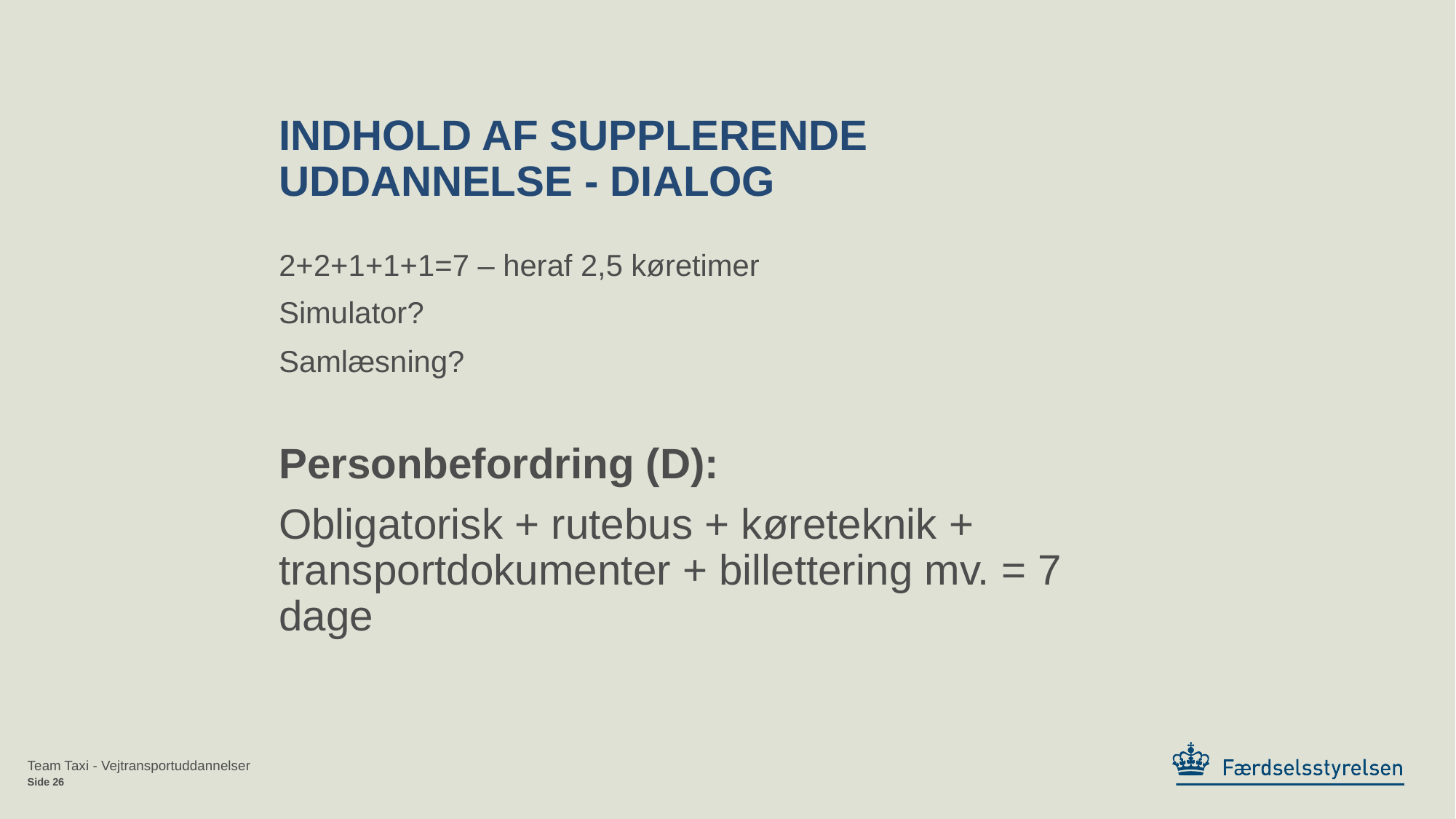

# Indhold af supplerende uddannelse - Dialog
2+2+1+1+1=7 – heraf 2,5 køretimer
Simulator?
Samlæsning?

Personbefordring (D):
Obligatorisk + rutebus + køreteknik + transportdokumenter + billettering mv. = 7 dage
Team Taxi - Vejtransportuddannelser
Side 26